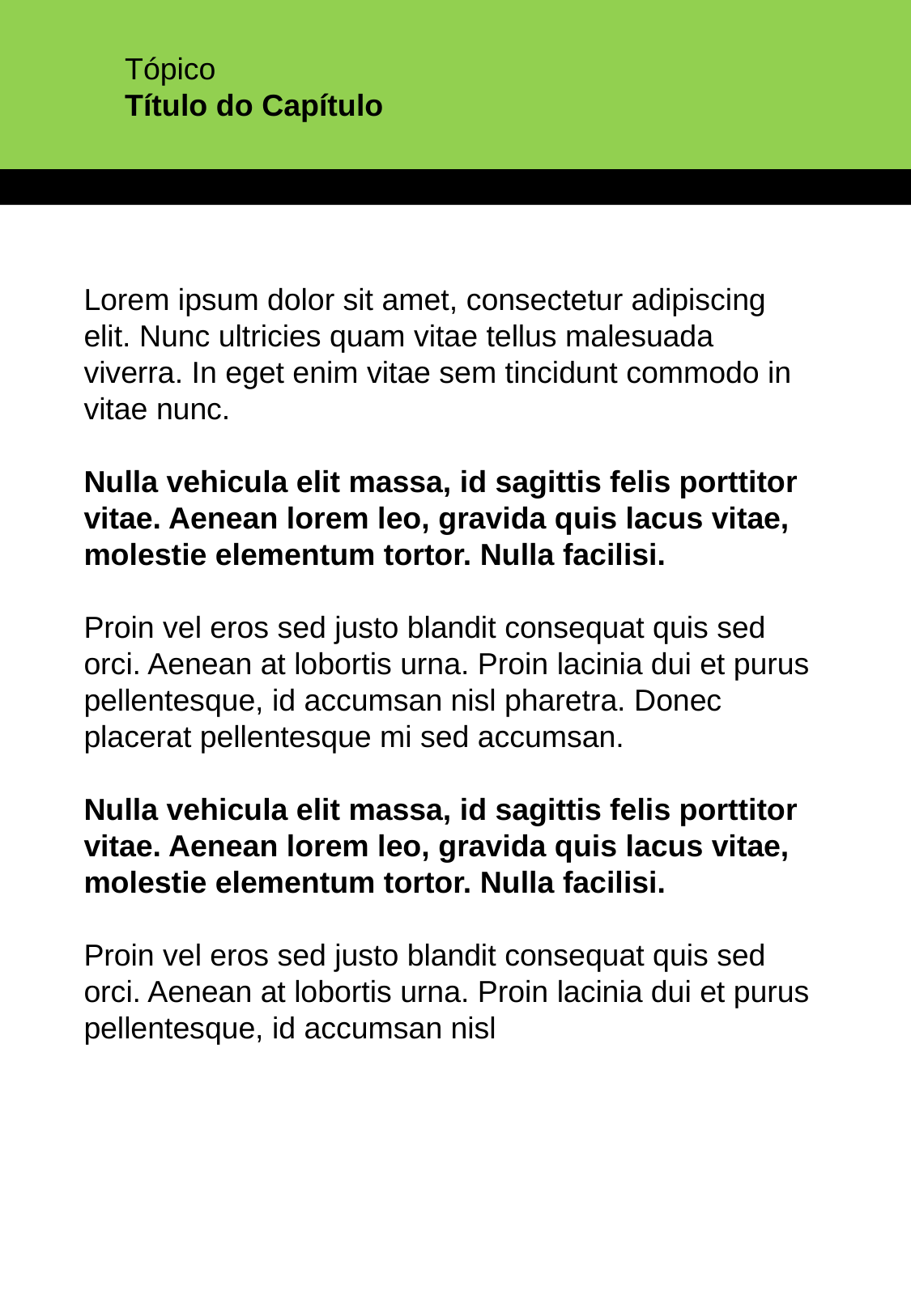

Tópico
Título do Capítulo

Lorem ipsum dolor sit amet, consectetur adipiscing elit. Nunc ultricies quam vitae tellus malesuada viverra. In eget enim vitae sem tincidunt commodo in vitae nunc.

Nulla vehicula elit massa, id sagittis felis porttitor vitae. Aenean lorem leo, gravida quis lacus vitae, molestie elementum tortor. Nulla facilisi.

Proin vel eros sed justo blandit consequat quis sed orci. Aenean at lobortis urna. Proin lacinia dui et purus pellentesque, id accumsan nisl pharetra. Donec placerat pellentesque mi sed accumsan.

Nulla vehicula elit massa, id sagittis felis porttitor vitae. Aenean lorem leo, gravida quis lacus vitae, molestie elementum tortor. Nulla facilisi.

Proin vel eros sed justo blandit consequat quis sed orci. Aenean at lobortis urna. Proin lacinia dui et purus pellentesque, id accumsan nisl